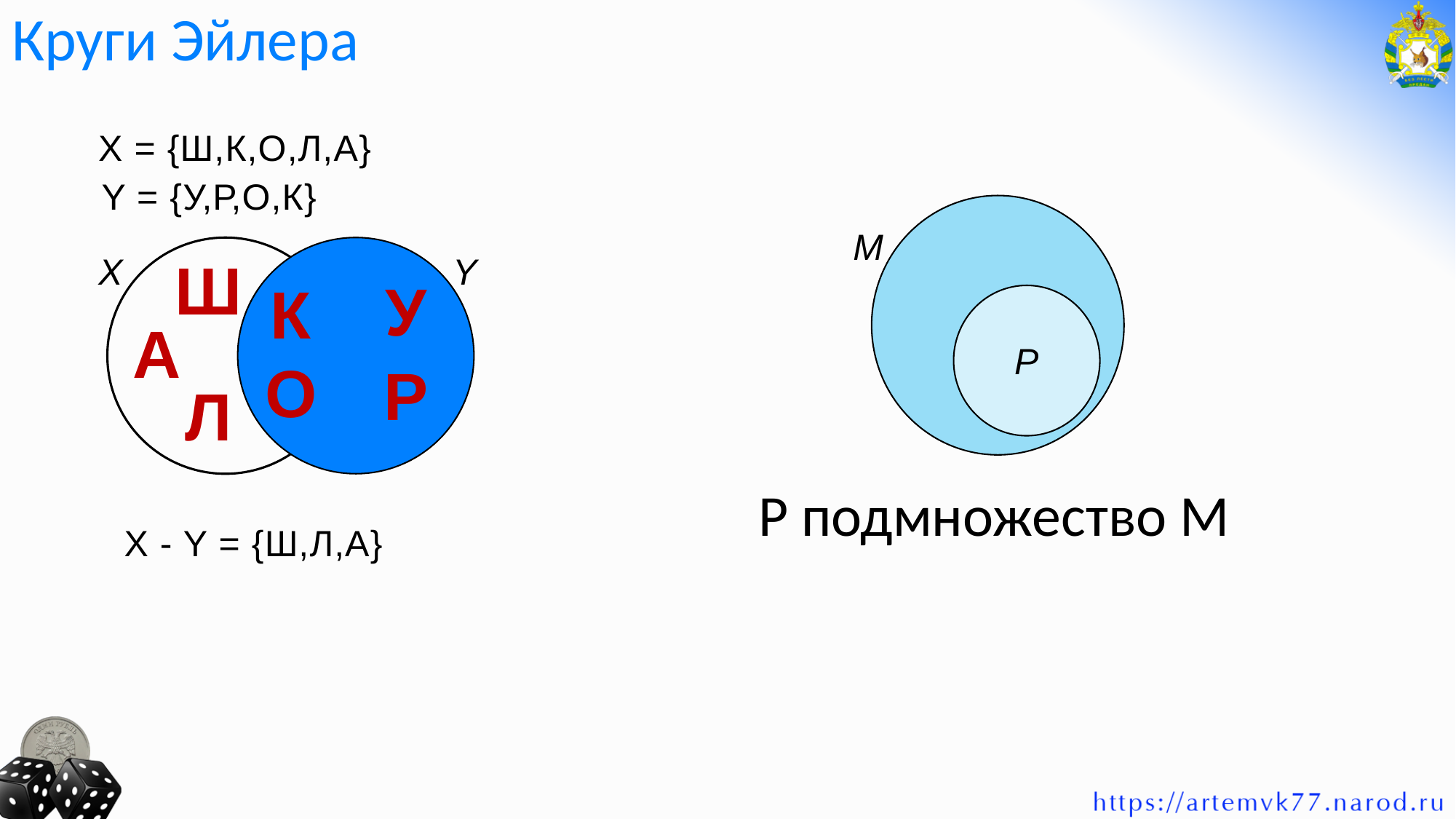

Круги Эйлера
X = {Ш,К,О,Л,А}
Y = {У,Р,О,К}

М
Р

Ш
X
Y
У
К
А
О
Р
Л
Р подмножество М
X - Y = {Ш,Л,А}